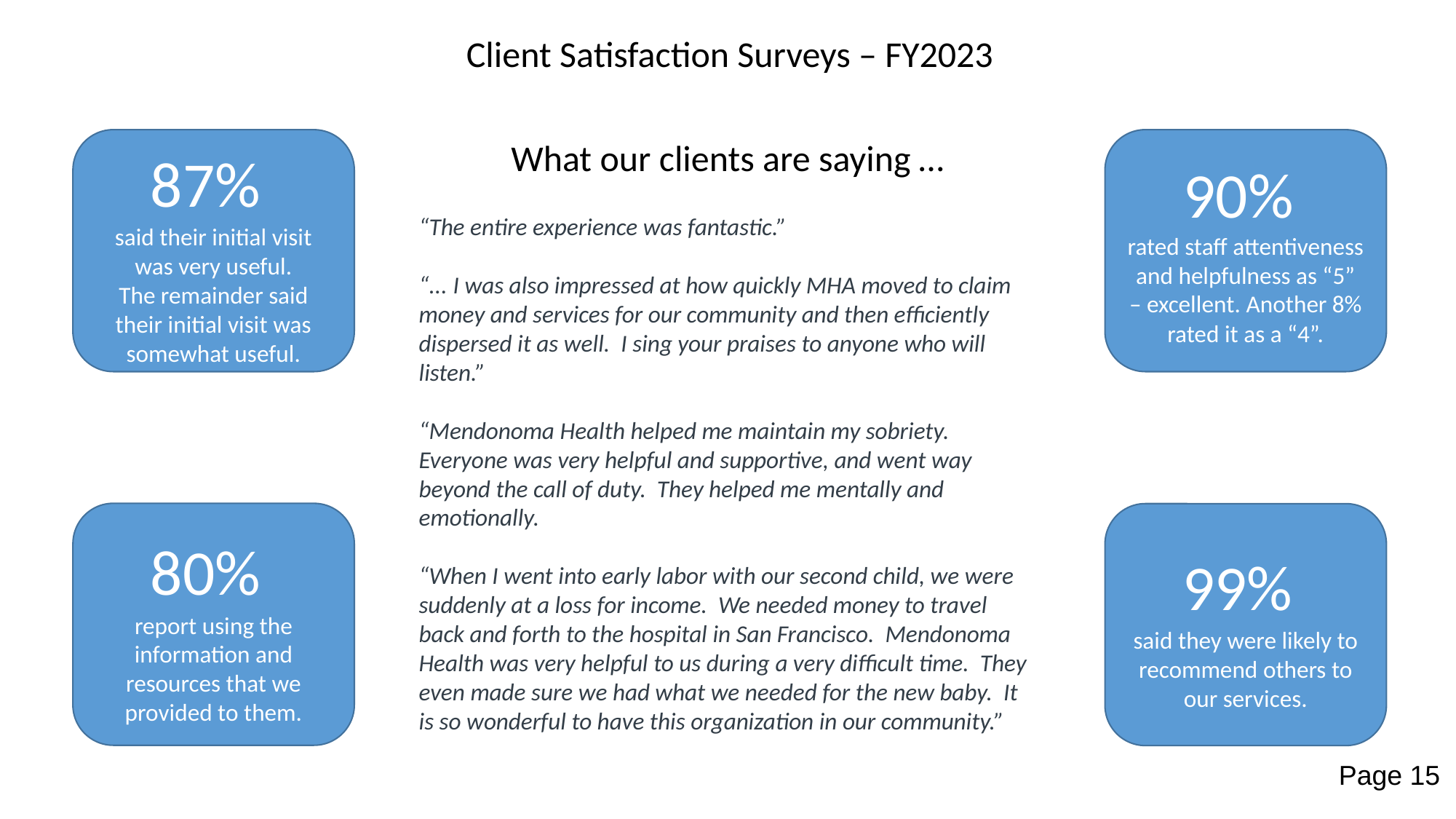

Client Satisfaction Surveys – FY2023
87%
said their initial visit was very useful.
The remainder said their initial visit was somewhat useful.
What our clients are saying …

“The entire experience was fantastic.”

“... I was also impressed at how quickly MHA moved to claim money and services for our community and then efficiently dispersed it as well.  I sing your praises to anyone who will listen.”

“Mendonoma Health helped me maintain my sobriety.  Everyone was very helpful and supportive, and went way beyond the call of duty.  They helped me mentally and emotionally.

“When I went into early labor with our second child, we were suddenly at a loss for income.  We needed money to travel back and forth to the hospital in San Francisco.  Mendonoma Health was very helpful to us during a very difficult time.  They even made sure we had what we needed for the new baby.  It is so wonderful to have this organization in our community.”
90%
rated staff attentiveness and helpfulness as “5” – excellent. Another 8% rated it as a “4”.
80%
report using the information and resources that we provided to them.
99%
said they were likely to recommend others to our services.
Page 15